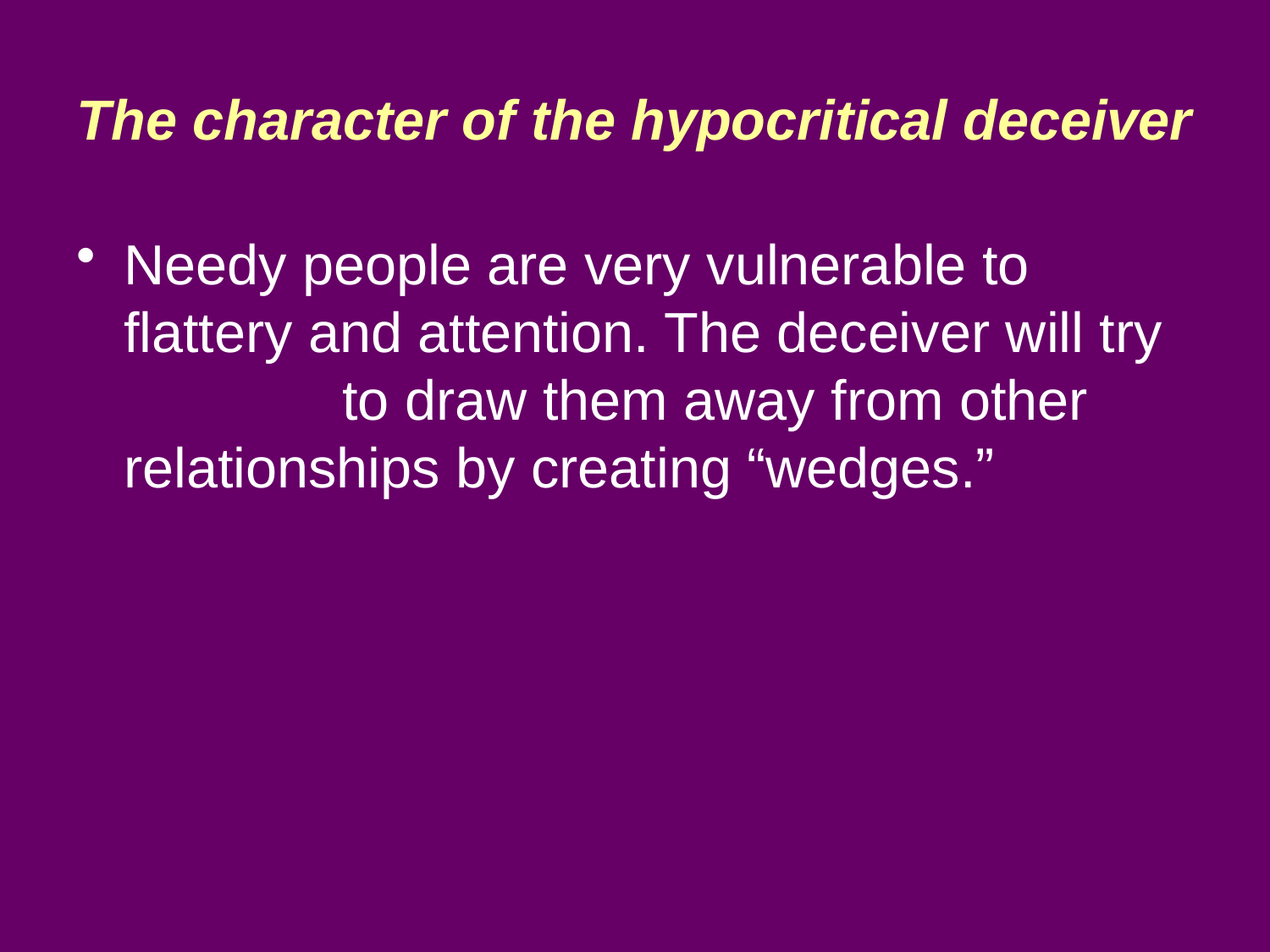

# The character of the hypocritical deceiver
Needy people are very vulnerable to flattery and attention. The deceiver will try                to draw them away from other relationships by creating “wedges.”